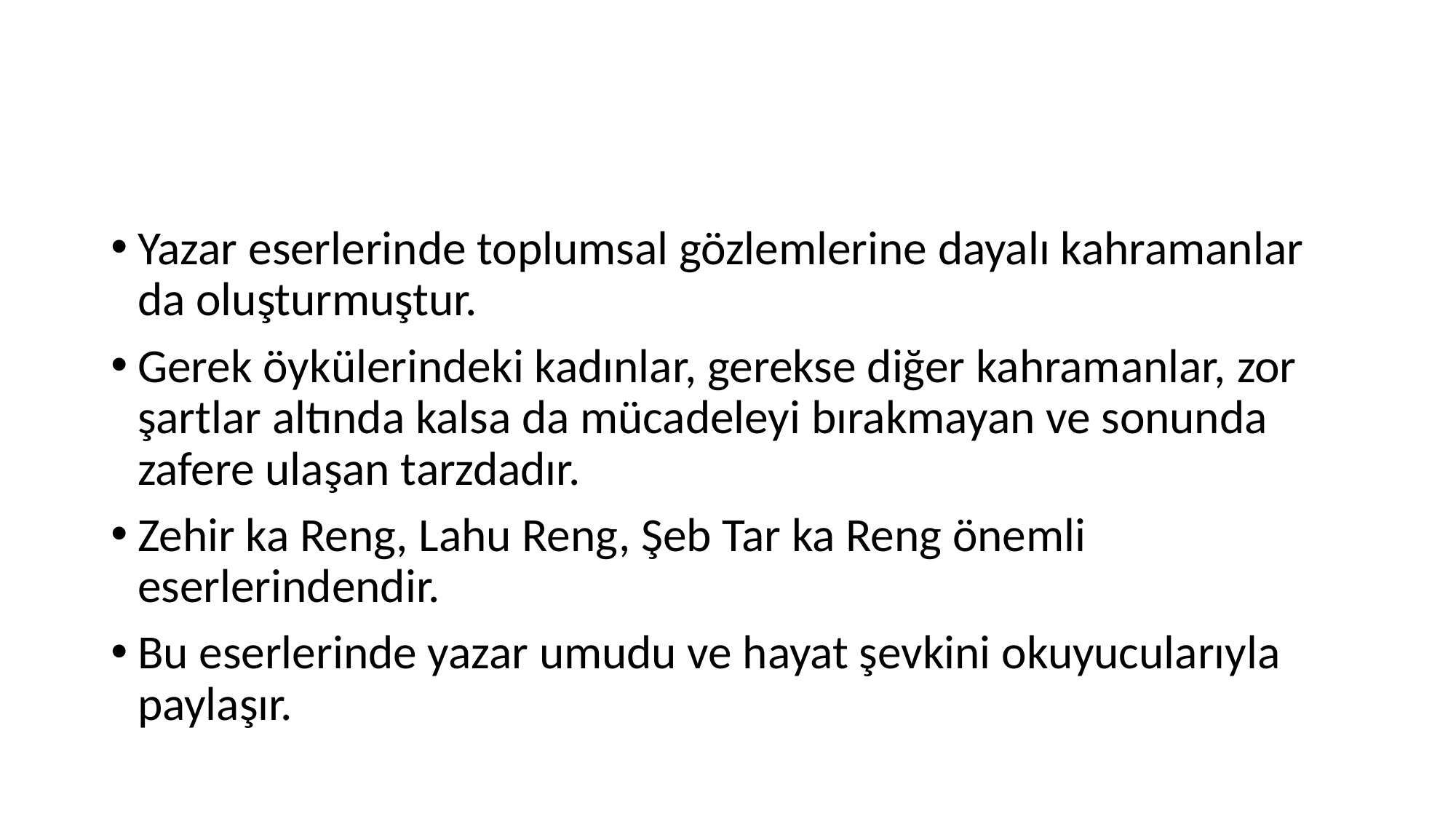

#
Yazar eserlerinde toplumsal gözlemlerine dayalı kahramanlar da oluşturmuştur.
Gerek öykülerindeki kadınlar, gerekse diğer kahramanlar, zor şartlar altında kalsa da mücadeleyi bırakmayan ve sonunda zafere ulaşan tarzdadır.
Zehir ka Reng, Lahu Reng, Şeb Tar ka Reng önemli eserlerindendir.
Bu eserlerinde yazar umudu ve hayat şevkini okuyucularıyla paylaşır.